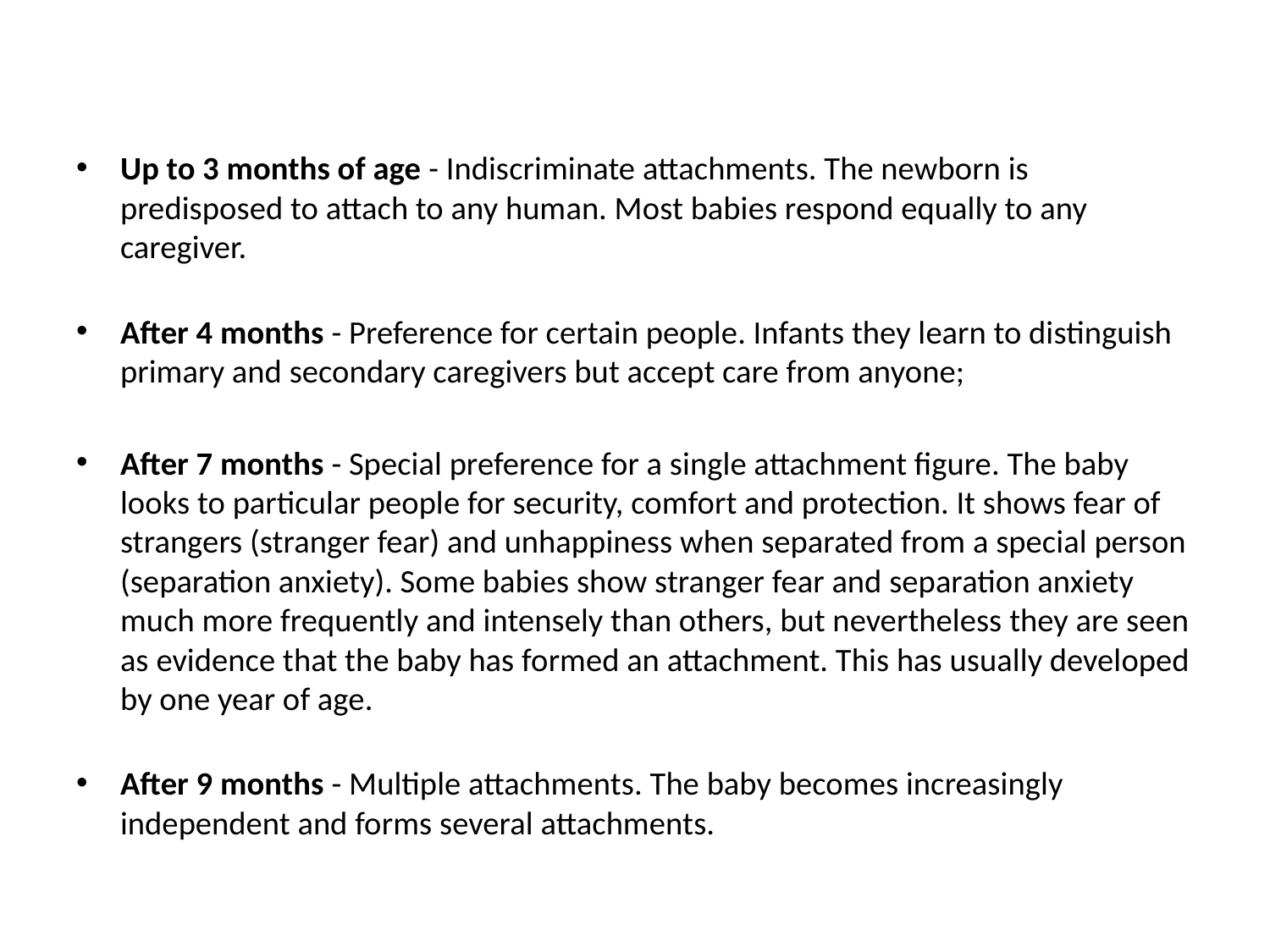

Up to 3 months of age - Indiscriminate attachments. The newborn is predisposed to attach to any human. Most babies respond equally to any caregiver.
After 4 months - Preference for certain people. Infants they learn to distinguish primary and secondary caregivers but accept care from anyone;

After 7 months - Special preference for a single attachment figure. The baby looks to particular people for security, comfort and protection. It shows fear of strangers (stranger fear) and unhappiness when separated from a special person (separation anxiety). Some babies show stranger fear and separation anxiety much more frequently and intensely than others, but nevertheless they are seen as evidence that the baby has formed an attachment. This has usually developed by one year of age.
After 9 months - Multiple attachments. The baby becomes increasingly independent and forms several attachments.